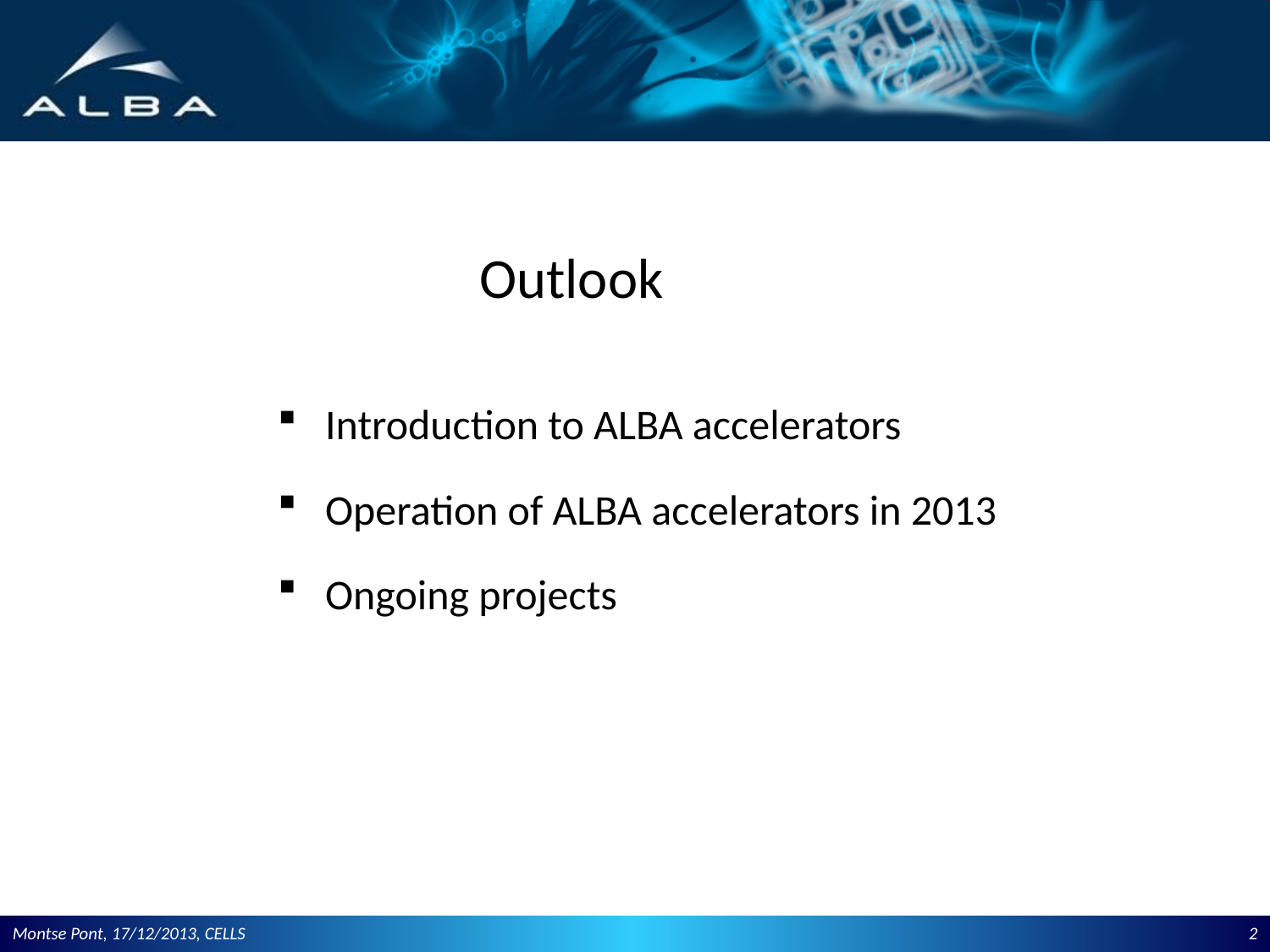

Outlook
Introduction to ALBA accelerators
Operation of ALBA accelerators in 2013
Ongoing projects